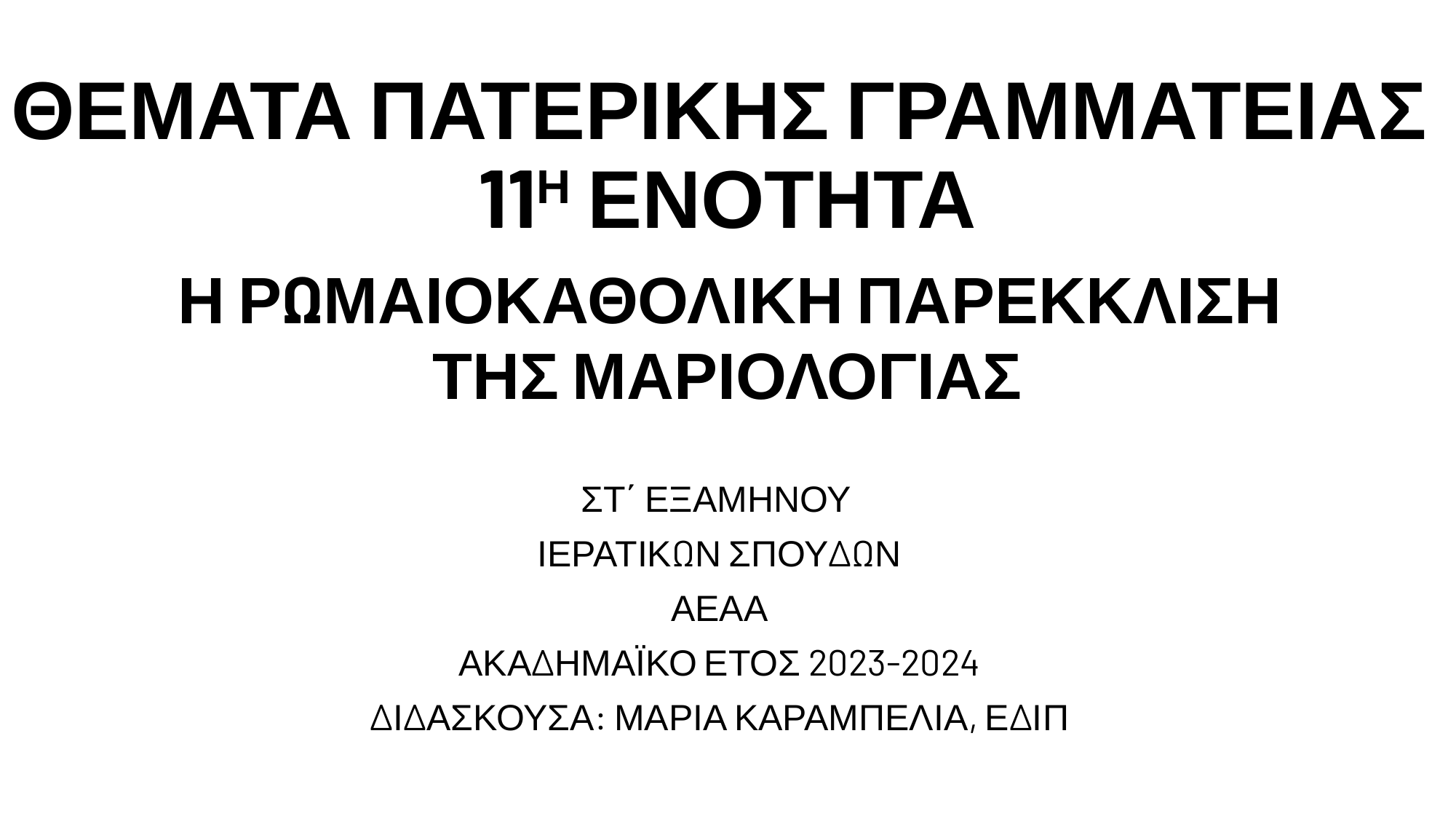

# ΘΕΜΑΤΑ ΠΑΤΕΡΙΚΗΣ ΓΡΑΜΜΑΤΕΙΑΣ 11Η ΕΝΟΤΗΤΑ Η ΡΩΜΑΙΟΚΑΘΟΛΙΚΗ ΠΑΡΕΚΚΛΙΣΗ ΤΗΣ ΜΑΡΙΟΛΟΓΙΑΣ
ΣΤ΄ ΕΞΑΜΗΝΟΥ
ΙΕΡΑΤΙΚΩΝ ΣΠΟΥΔΩΝ
ΑΕΑΑ
ΑΚΑΔΗΜΑΪΚΟ ΕΤΟΣ 2023-2024
ΔΙΔΑΣΚΟΥΣΑ: ΜΑΡΙΑ ΚΑΡΑΜΠΕΛΙΑ, ΕΔΙΠ